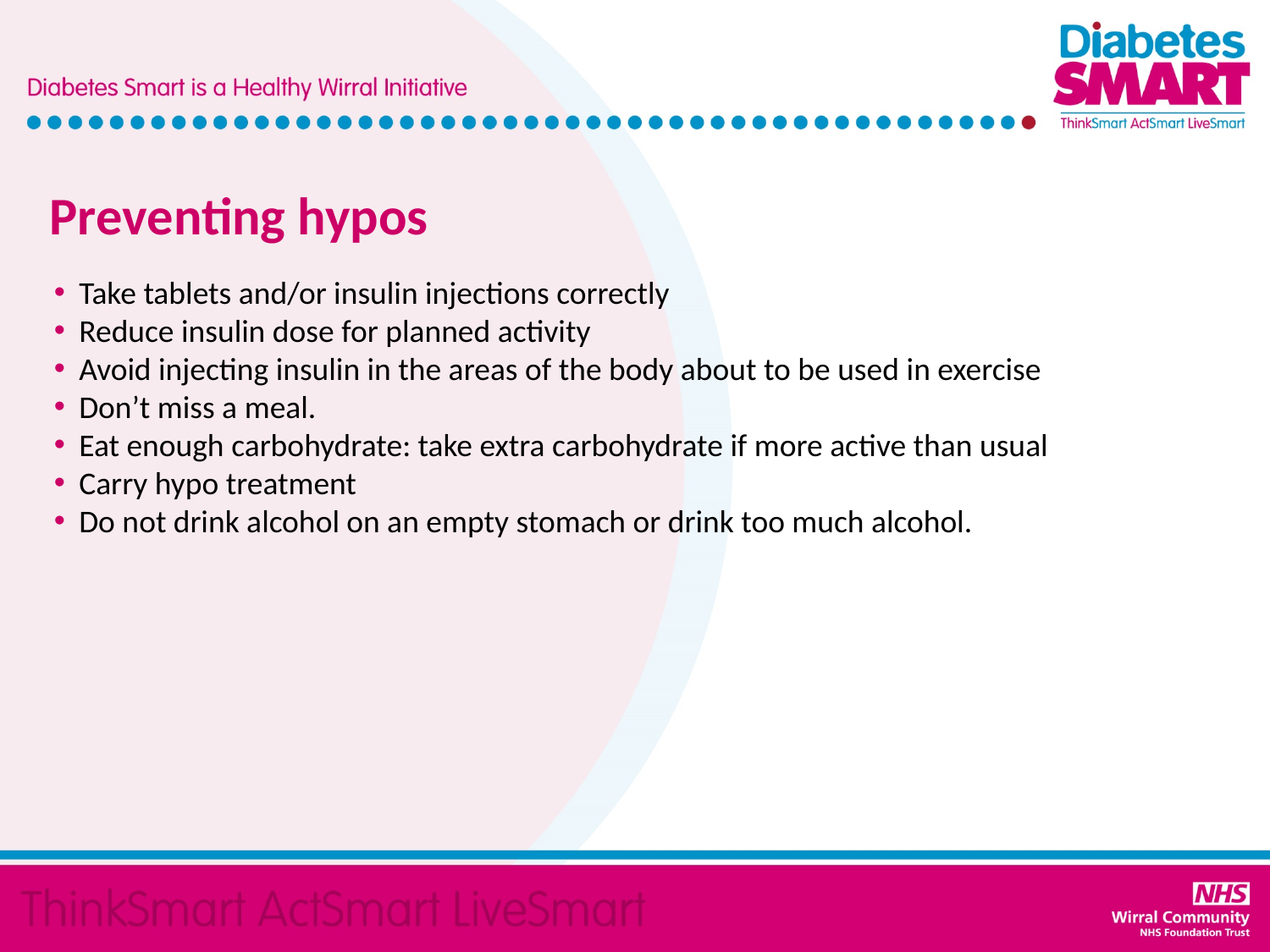

Preventing hypos
Take tablets and/or insulin injections correctly
Reduce insulin dose for planned activity
Avoid injecting insulin in the areas of the body about to be used in exercise
Don’t miss a meal.
Eat enough carbohydrate: take extra carbohydrate if more active than usual
Carry hypo treatment
Do not drink alcohol on an empty stomach or drink too much alcohol.